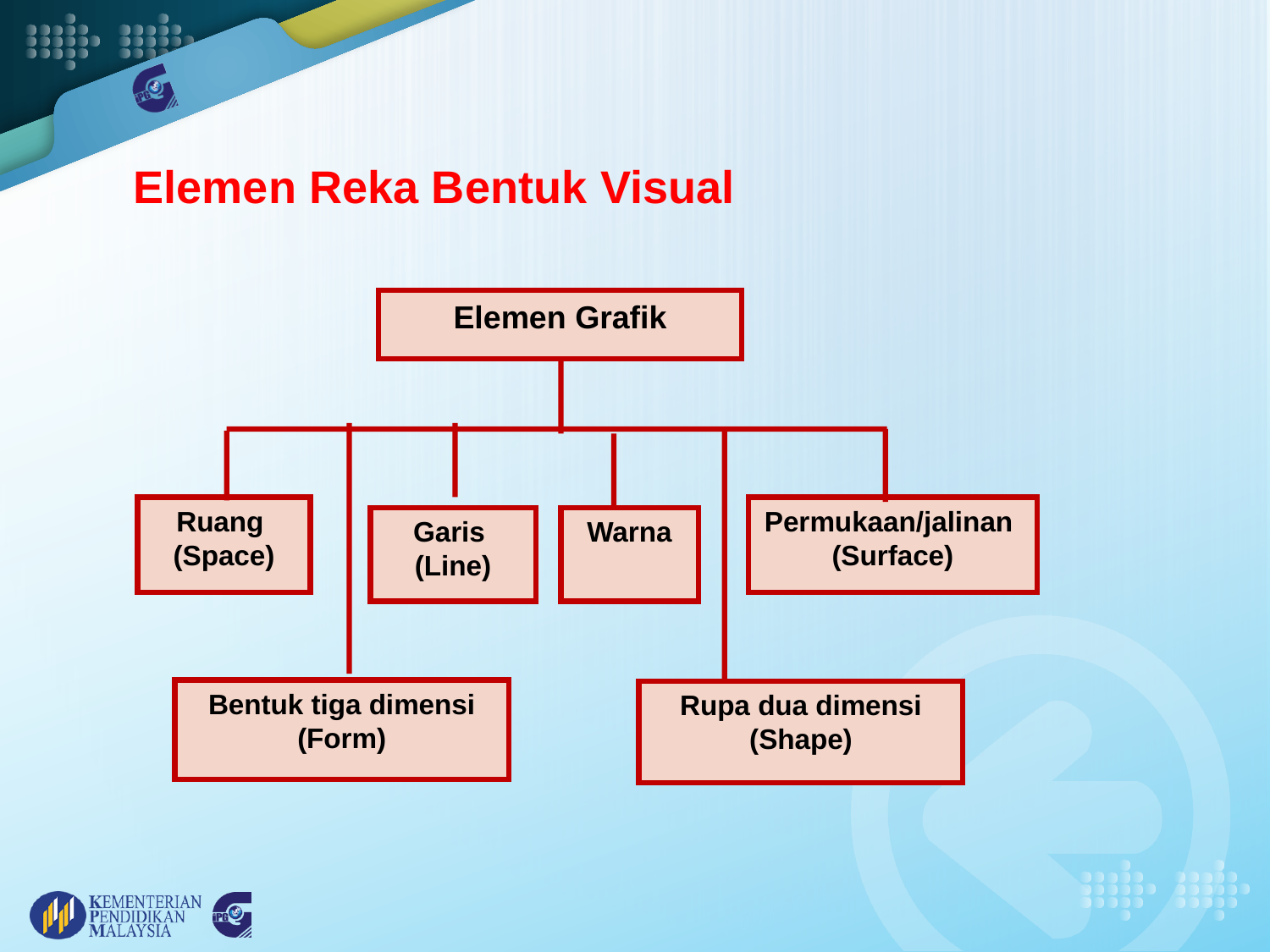

# Elemen Reka Bentuk Visual
Elemen Grafik

Ruang
(Space)
Permukaan/jalinan
(Surface)
Garis
(Line)
Warna
Bentuk tiga dimensi (Form)
Rupa dua dimensi (Shape)